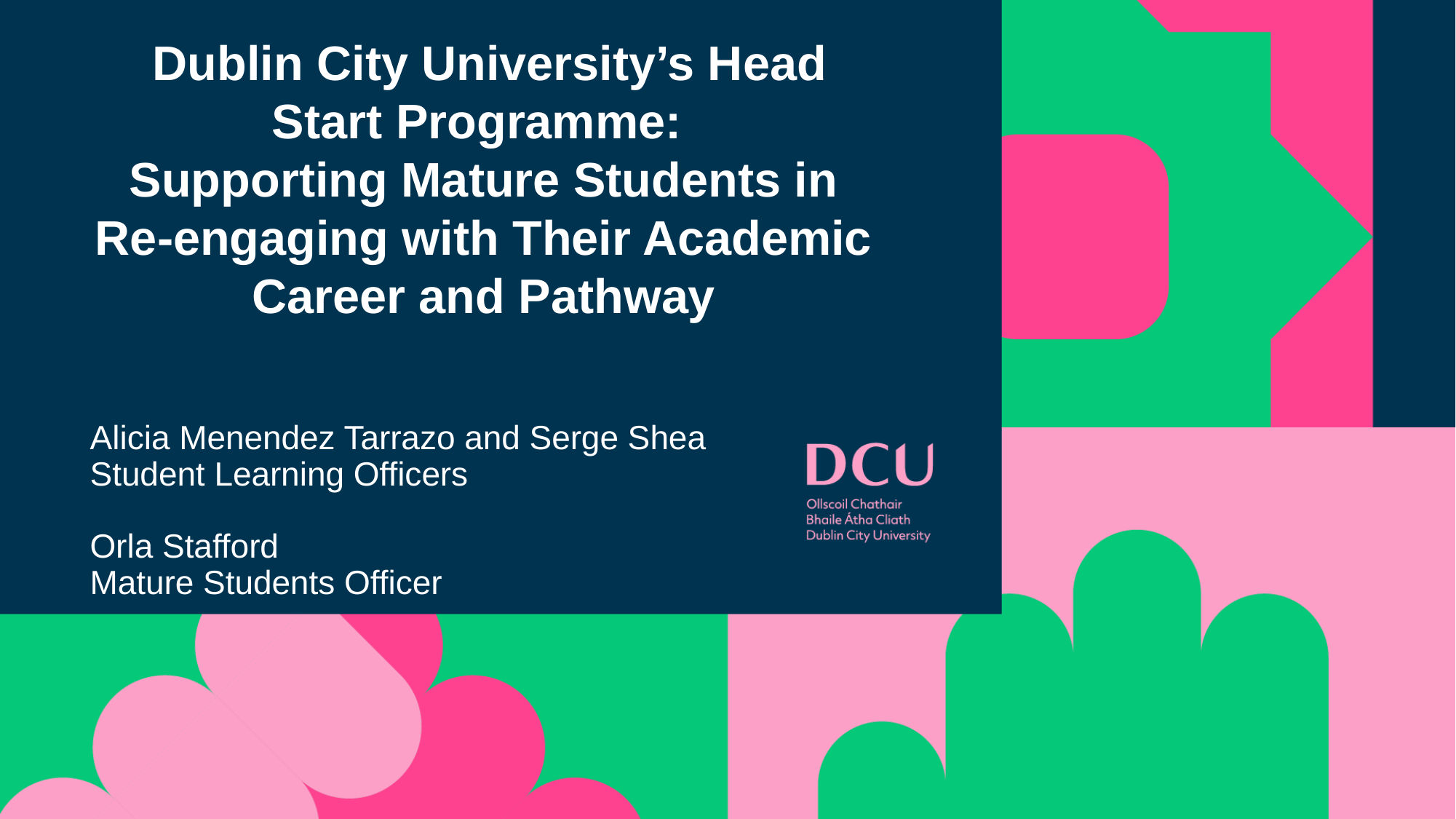

# Dublin City University’s Head Start Programme:
Supporting Mature Students in Re-engaging with Their Academic Career and Pathway

Alicia Menendez Tarrazo and Serge Shea
Student Learning Officers

Orla Stafford
Mature Students Officer